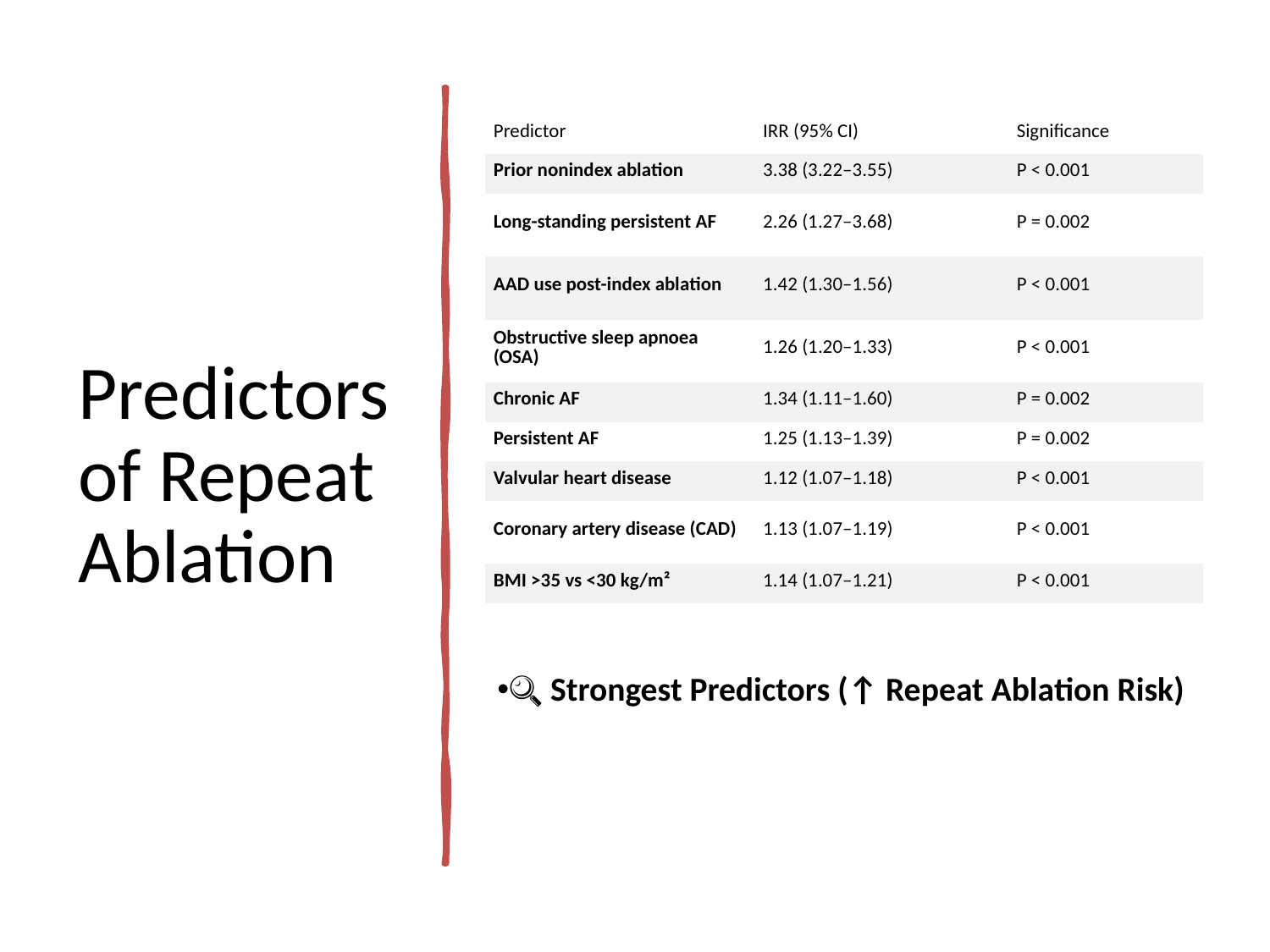

# Predictors of Repeat Ablation
| Predictor | IRR (95% CI) | Significance |
| --- | --- | --- |
| Prior nonindex ablation | 3.38 (3.22–3.55) | P < 0.001 |
| Long-standing persistent AF | 2.26 (1.27–3.68) | P = 0.002 |
| AAD use post-index ablation | 1.42 (1.30–1.56) | P < 0.001 |
| Obstructive sleep apnoea (OSA) | 1.26 (1.20–1.33) | P < 0.001 |
| Chronic AF | 1.34 (1.11–1.60) | P = 0.002 |
| Persistent AF | 1.25 (1.13–1.39) | P = 0.002 |
| Valvular heart disease | 1.12 (1.07–1.18) | P < 0.001 |
| Coronary artery disease (CAD) | 1.13 (1.07–1.19) | P < 0.001 |
| BMI >35 vs <30 kg/m² | 1.14 (1.07–1.21) | P < 0.001 |
🔍 Strongest Predictors (↑ Repeat Ablation Risk)